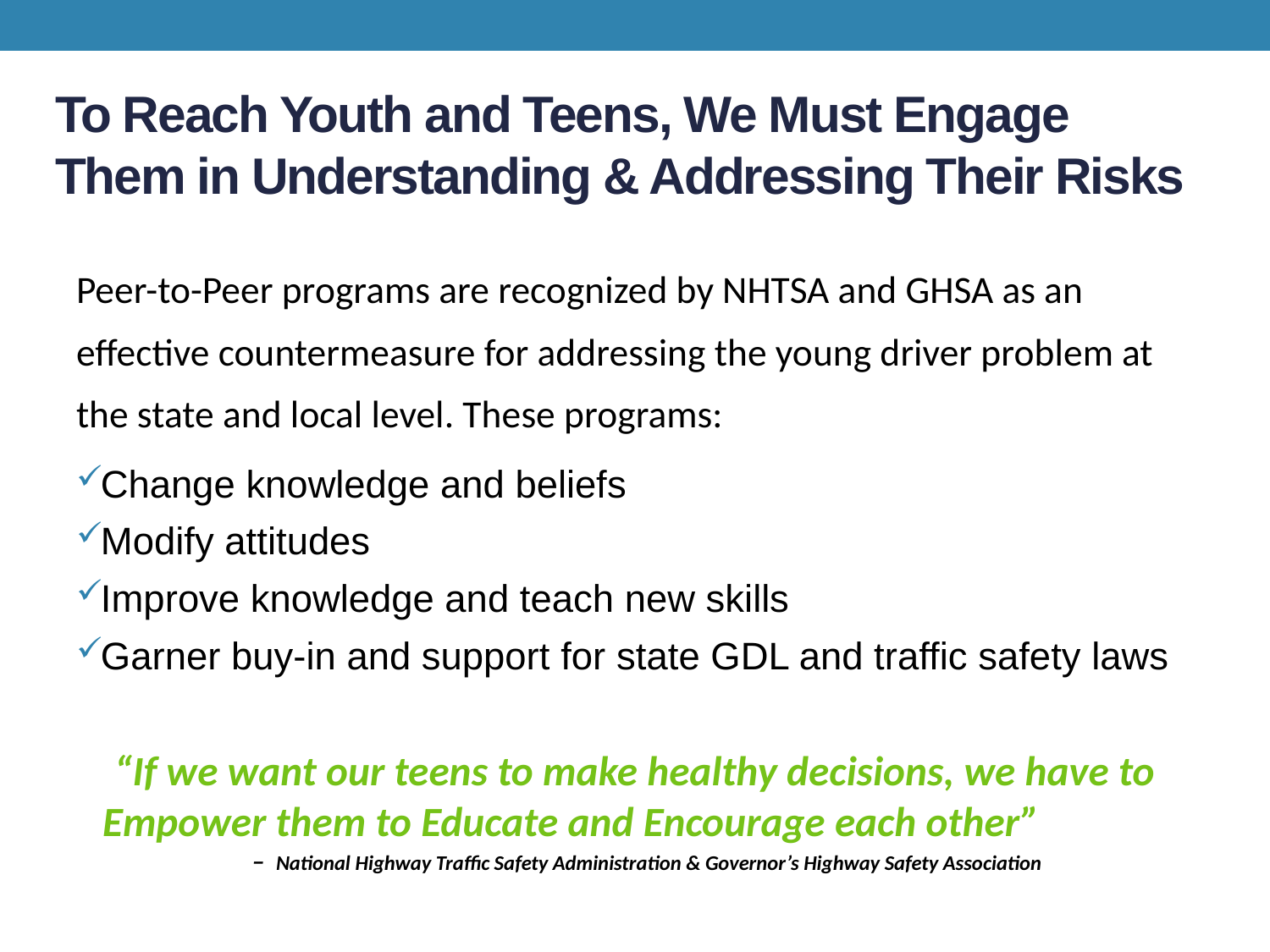

# To Reach Youth and Teens, We Must Engage Them in Understanding & Addressing Their Risks
Peer-to-Peer programs are recognized by NHTSA and GHSA as an effective countermeasure for addressing the young driver problem at the state and local level. These programs:
Change knowledge and beliefs
Modify attitudes
Improve knowledge and teach new skills
Garner buy-in and support for state GDL and traffic safety laws

“If we want our teens to make healthy decisions, we have to Empower them to Educate and Encourage each other”                 –  National Highway Traffic Safety Administration & Governor’s Highway Safety Association